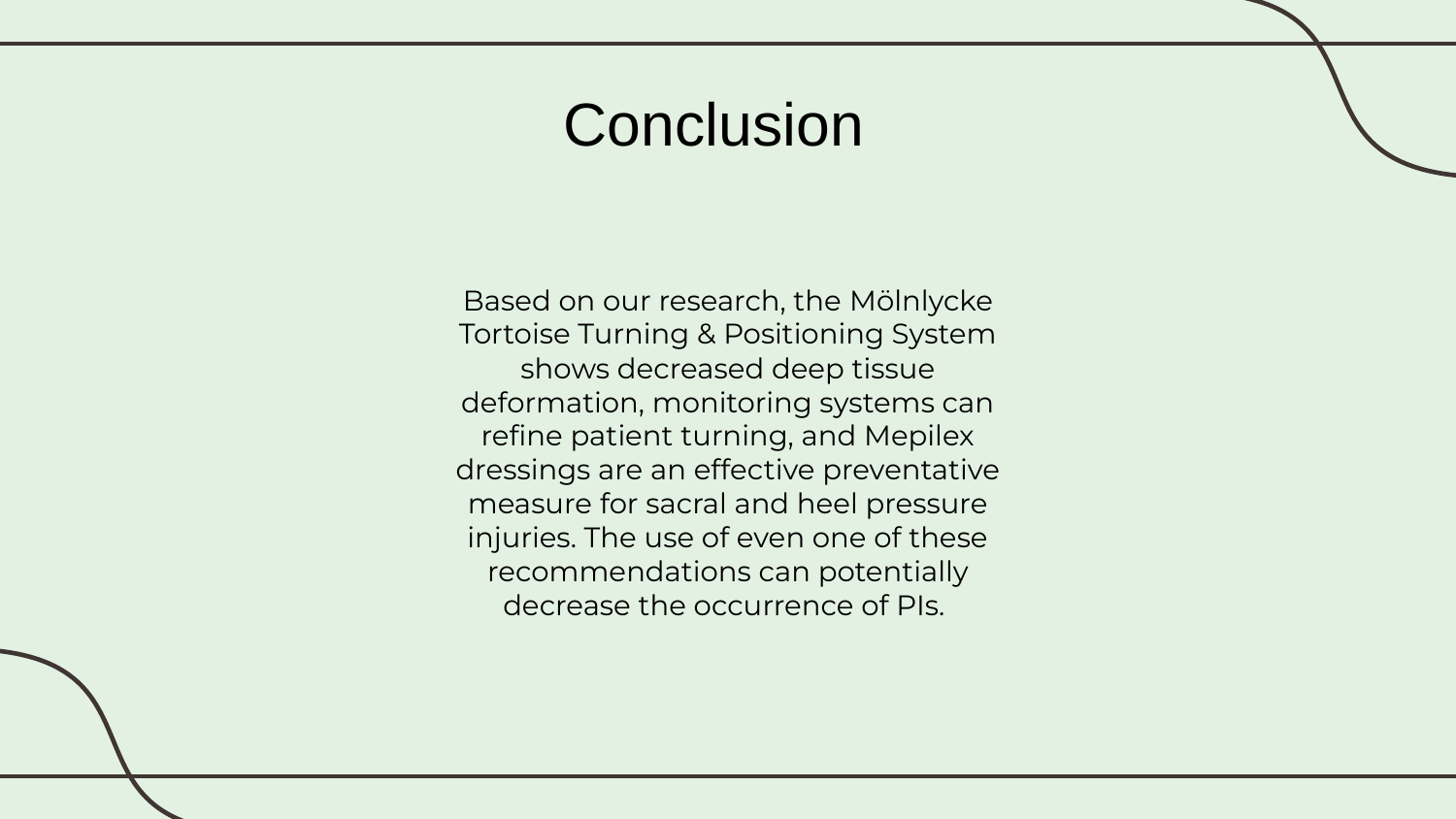

# Conclusion
Based on our research, the Mölnlycke Tortoise Turning & Positioning System shows decreased deep tissue deformation, monitoring systems can refine patient turning, and Mepilex dressings are an effective preventative measure for sacral and heel pressure injuries. The use of even one of these recommendations can potentially decrease the occurrence of PIs.